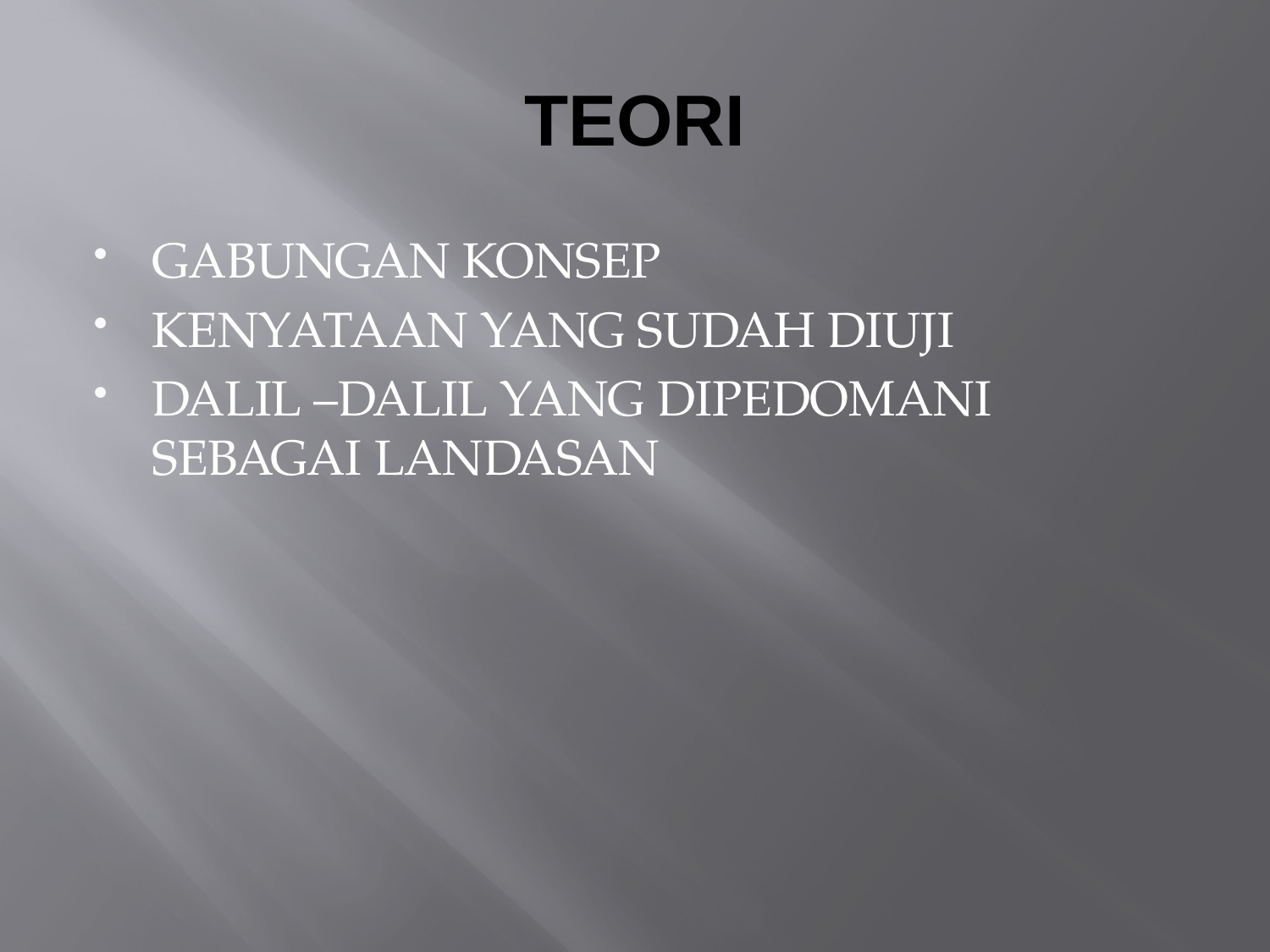

# TEORI
GABUNGAN KONSEP
KENYATAAN YANG SUDAH DIUJI
DALIL –DALIL YANG DIPEDOMANI SEBAGAI LANDASAN